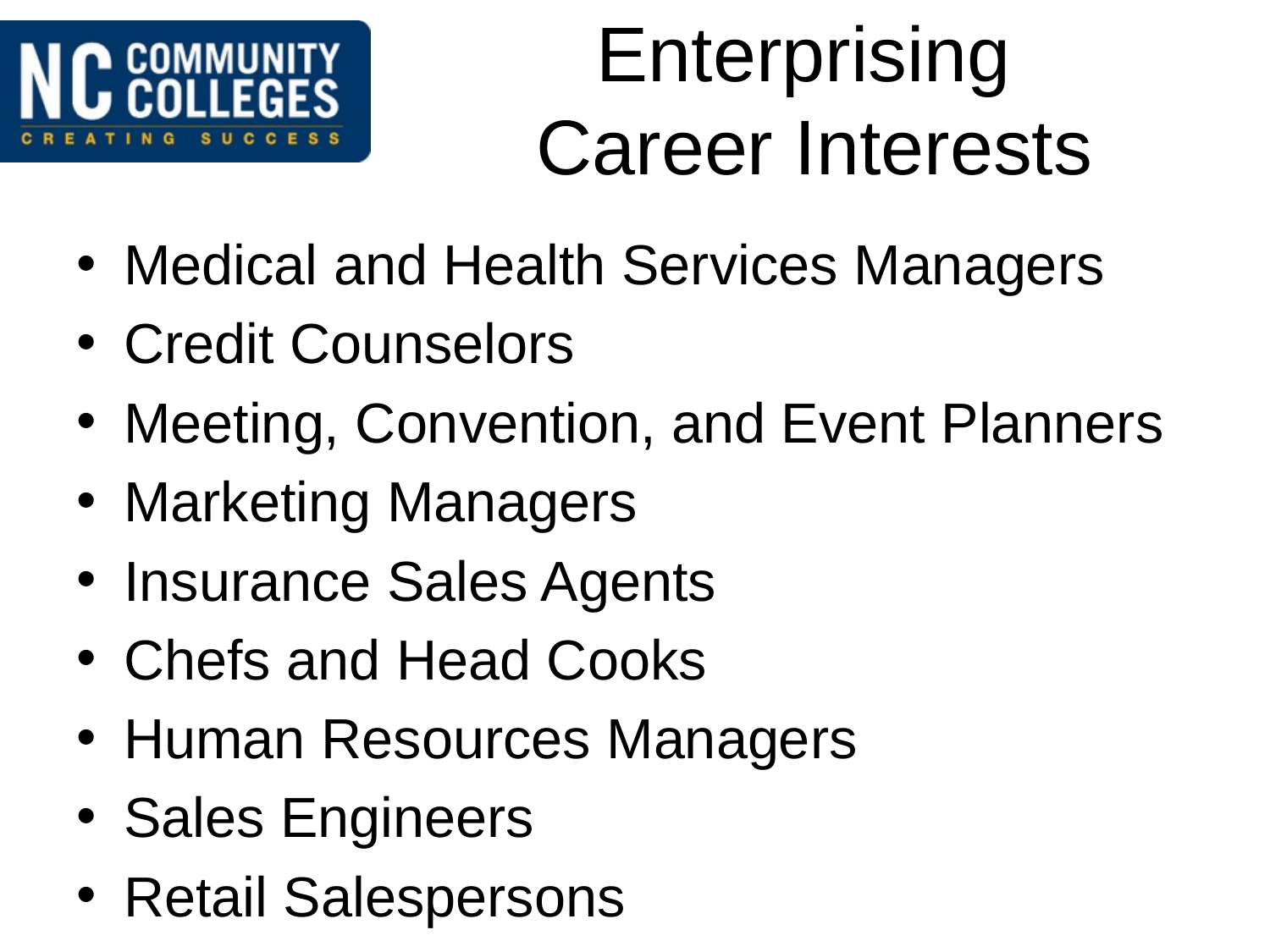

# Enterprising Career Interests
Medical and Health Services Managers
Credit Counselors
Meeting, Convention, and Event Planners
Marketing Managers
Insurance Sales Agents
Chefs and Head Cooks
Human Resources Managers
Sales Engineers
Retail Salespersons